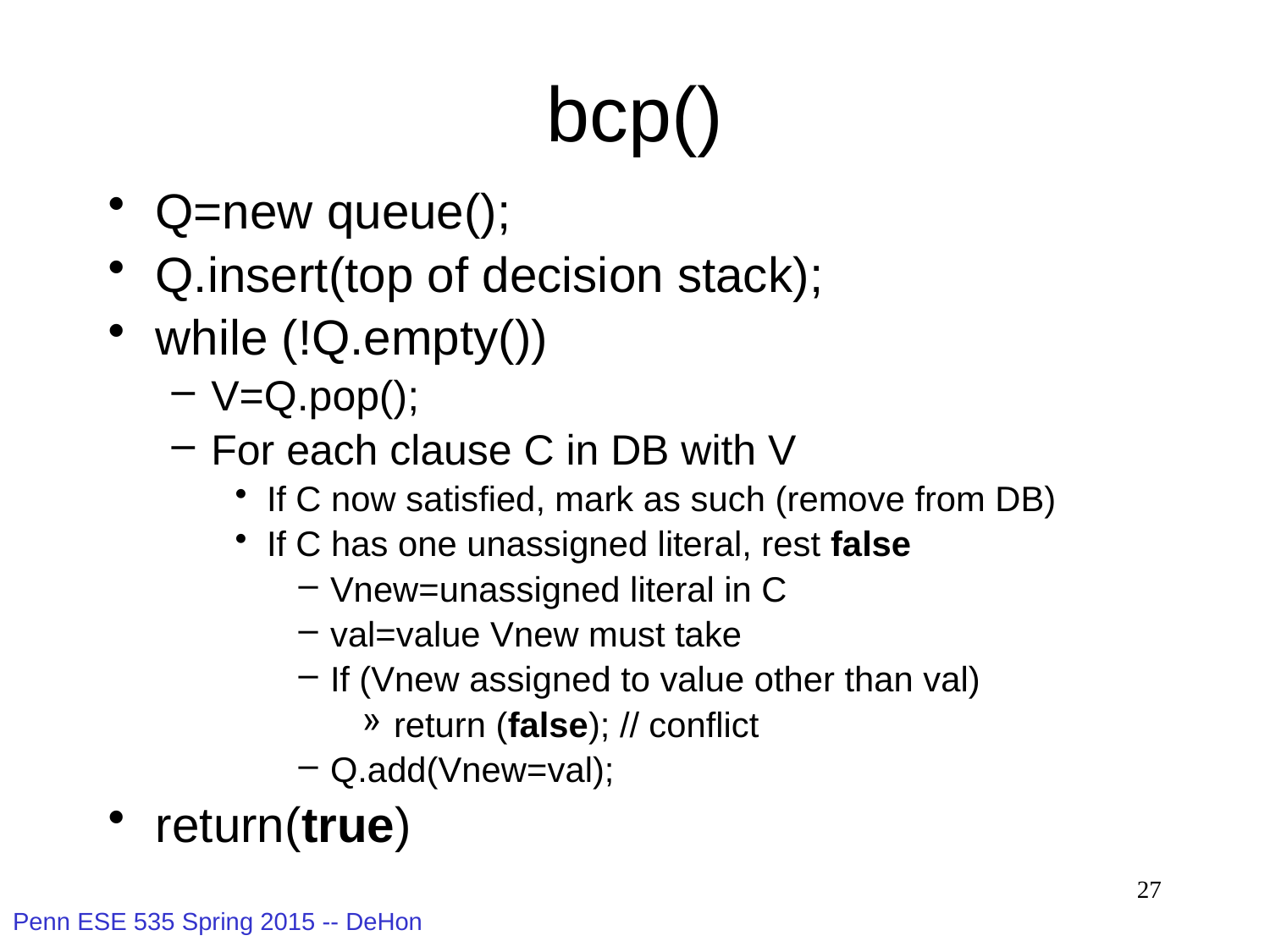

# bcp()
Q=new queue();
Q.insert(top of decision stack);
while (!Q.empty())
V=Q.pop();
For each clause C in DB with V
If C now satisfied, mark as such (remove from DB)
If C has one unassigned literal, rest false
Vnew=unassigned literal in C
val=value Vnew must take
If (Vnew assigned to value other than val)
return (false); // conflict
Q.add(Vnew=val);
return(true)
27
Penn ESE 535 Spring 2015 -- DeHon